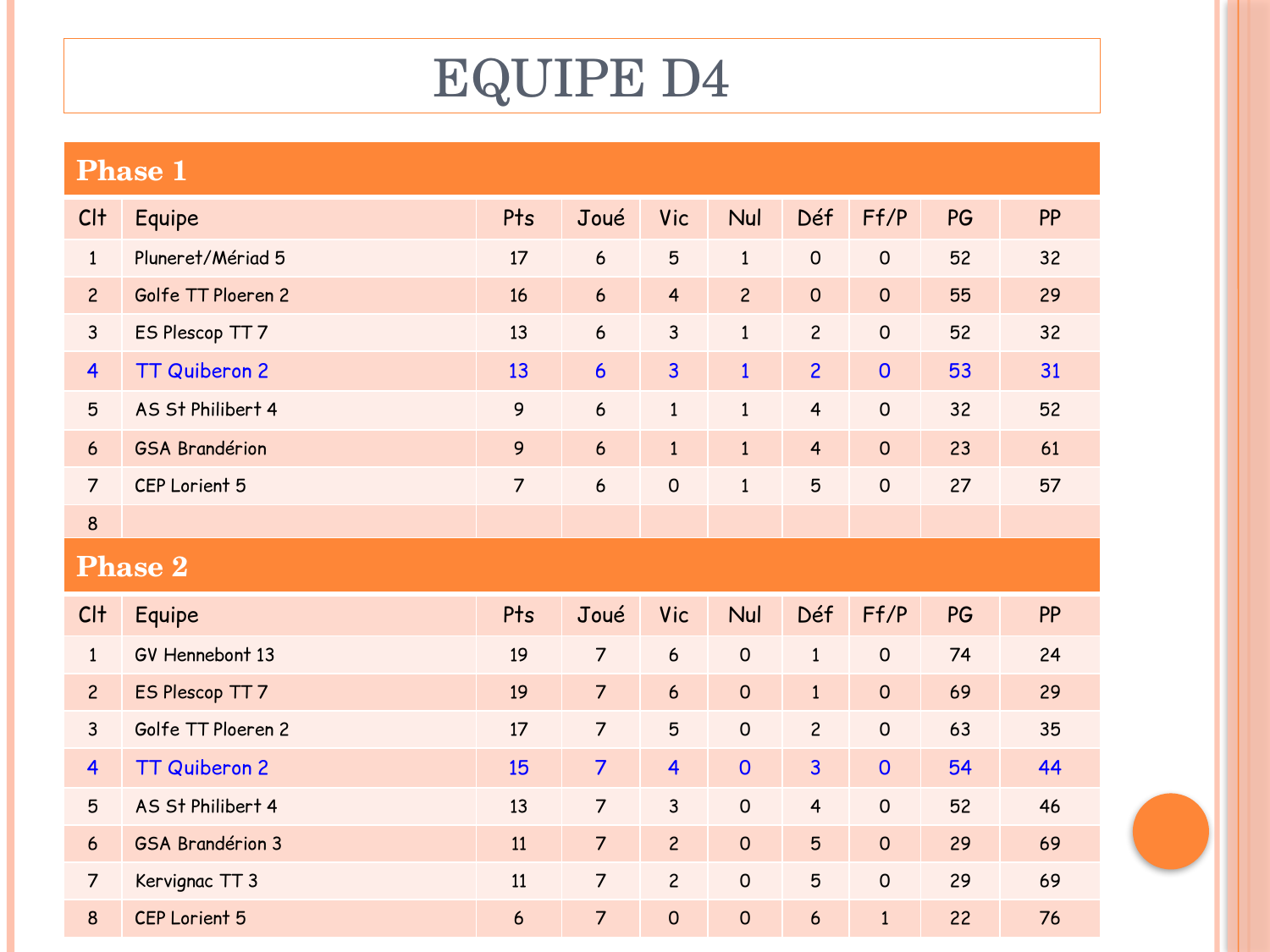

# Equipe D4
| Phase 1 |  |  |  |  |  |  |  |  |  |
| --- | --- | --- | --- | --- | --- | --- | --- | --- | --- |
| Clt | Equipe | Pts | Joué | Vic | Nul | Déf | Ff/P | PG | PP |
| 1 | Pluneret/Mériad 5 | 17 | 6 | 5 | 1 | 0 | 0 | 52 | 32 |
| 2 | Golfe TT Ploeren 2 | 16 | 6 | 4 | 2 | 0 | 0 | 55 | 29 |
| 3 | ES Plescop TT 7 | 13 | 6 | 3 | 1 | 2 | 0 | 52 | 32 |
| 4 | TT Quiberon 2 | 13 | 6 | 3 | 1 | 2 | 0 | 53 | 31 |
| 5 | AS St Philibert 4 | 9 | 6 | 1 | 1 | 4 | 0 | 32 | 52 |
| 6 | GSA Brandérion | 9 | 6 | 1 | 1 | 4 | 0 | 23 | 61 |
| 7 | CEP Lorient 5 | 7 | 6 | 0 | 1 | 5 | 0 | 27 | 57 |
| 8 |  |  |  |  |  |  |  |  |  |
| Phase 2 |  |  |  |  |  |  |  |  |  |
| --- | --- | --- | --- | --- | --- | --- | --- | --- | --- |
| Clt | Equipe | Pts | Joué | Vic | Nul | Déf | Ff/P | PG | PP |
| 1 | GV Hennebont 13 | 19 | 7 | 6 | 0 | 1 | 0 | 74 | 24 |
| 2 | ES Plescop TT 7 | 19 | 7 | 6 | 0 | 1 | 0 | 69 | 29 |
| 3 | Golfe TT Ploeren 2 | 17 | 7 | 5 | 0 | 2 | 0 | 63 | 35 |
| 4 | TT Quiberon 2 | 15 | 7 | 4 | 0 | 3 | 0 | 54 | 44 |
| 5 | AS St Philibert 4 | 13 | 7 | 3 | 0 | 4 | 0 | 52 | 46 |
| 6 | GSA Brandérion 3 | 11 | 7 | 2 | 0 | 5 | 0 | 29 | 69 |
| 7 | Kervignac TT 3 | 11 | 7 | 2 | 0 | 5 | 0 | 29 | 69 |
| 8 | CEP Lorient 5 | 6 | 7 | 0 | 0 | 6 | 1 | 22 | 76 |